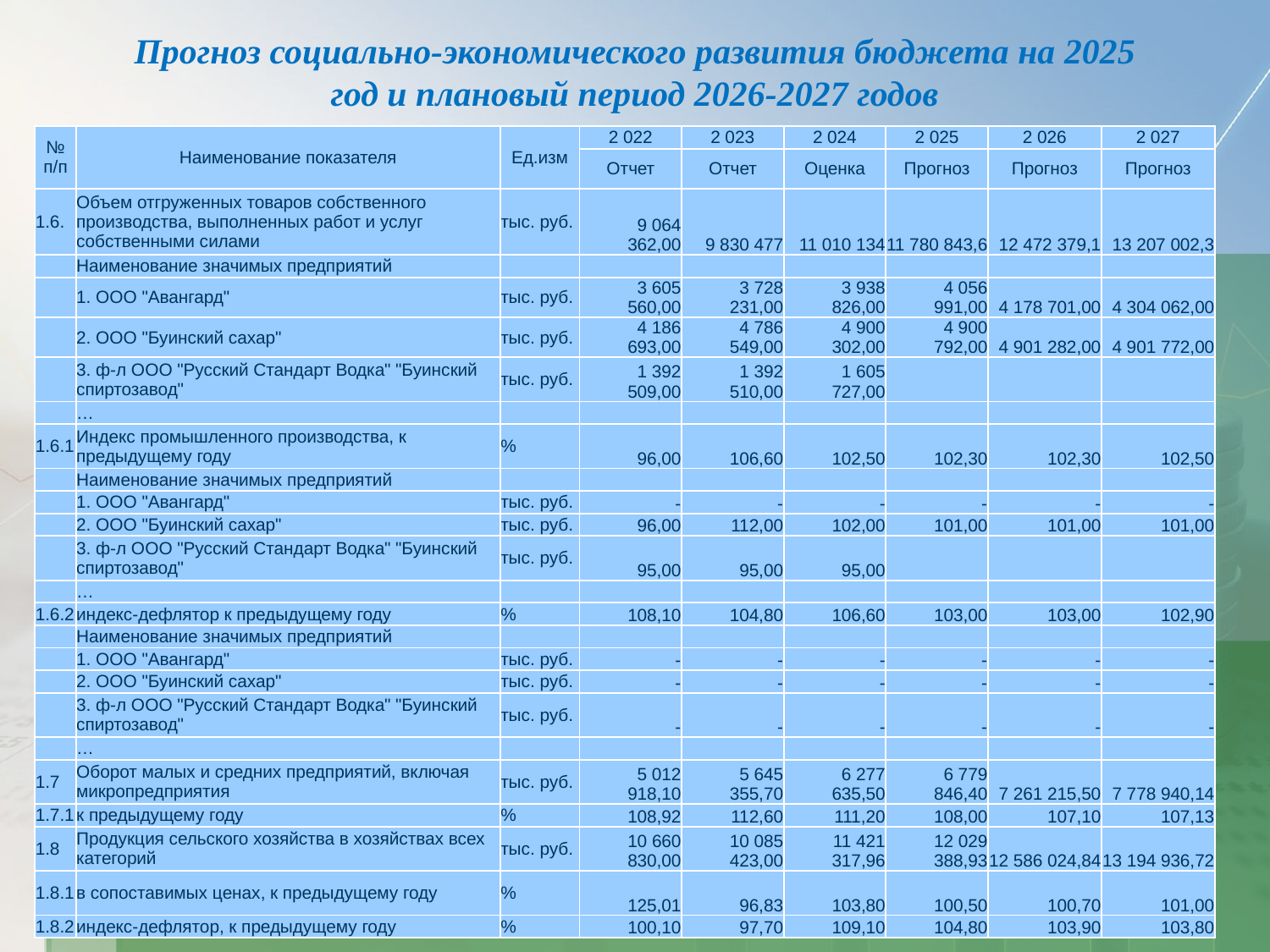

# Прогноз социально-экономического развития бюджета на 2025 год и плановый период 2026-2027 годов
| № п/п | Наименование показателя | Ед.изм | 2 022 | 2 023 | 2 024 | 2 025 | 2 026 | 2 027 |
| --- | --- | --- | --- | --- | --- | --- | --- | --- |
|  |  |  | Отчет | Отчет | Оценка | Прогноз | Прогноз | Прогноз |
| 1.6. | Объем отгруженных товаров собственного производства, выполненных работ и услуг собственными силами | тыс. руб. | 9 064 362,00 | 9 830 477 | 11 010 134 | 11 780 843,6 | 12 472 379,1 | 13 207 002,3 |
|  | Наименование значимых предприятий |  |  |  |  |  |  |  |
|  | 1. ООО "Авангард" | тыс. руб. | 3 605 560,00 | 3 728 231,00 | 3 938 826,00 | 4 056 991,00 | 4 178 701,00 | 4 304 062,00 |
|  | 2. ООО "Буинский сахар" | тыс. руб. | 4 186 693,00 | 4 786 549,00 | 4 900 302,00 | 4 900 792,00 | 4 901 282,00 | 4 901 772,00 |
|  | 3. ф-л ООО "Русский Стандарт Водка" "Буинский спиртозавод" | тыс. руб. | 1 392 509,00 | 1 392 510,00 | 1 605 727,00 |  |  |  |
|  | … |  |  |  |  |  |  |  |
| 1.6.1 | Индекс промышленного производства, к предыдущему году | % | 96,00 | 106,60 | 102,50 | 102,30 | 102,30 | 102,50 |
|  | Наименование значимых предприятий |  |  |  |  |  |  |  |
|  | 1. ООО "Авангард" | тыс. руб. | - | - | - | - | - | - |
|  | 2. ООО "Буинский сахар" | тыс. руб. | 96,00 | 112,00 | 102,00 | 101,00 | 101,00 | 101,00 |
|  | 3. ф-л ООО "Русский Стандарт Водка" "Буинский спиртозавод" | тыс. руб. | 95,00 | 95,00 | 95,00 |  |  |  |
|  | … |  |  |  |  |  |  |  |
| 1.6.2 | индекс-дефлятор к предыдущему году | % | 108,10 | 104,80 | 106,60 | 103,00 | 103,00 | 102,90 |
|  | Наименование значимых предприятий |  |  |  |  |  |  |  |
|  | 1. ООО "Авангард" | тыс. руб. | - | - | - | - | - | - |
|  | 2. ООО "Буинский сахар" | тыс. руб. | - | - | - | - | - | - |
|  | 3. ф-л ООО "Русский Стандарт Водка" "Буинский спиртозавод" | тыс. руб. | - | - | - | - | - | - |
|  | … |  |  |  |  |  |  |  |
| 1.7 | Оборот малых и средних предприятий, включая микропредприятия | тыс. руб. | 5 012 918,10 | 5 645 355,70 | 6 277 635,50 | 6 779 846,40 | 7 261 215,50 | 7 778 940,14 |
| 1.7.1 | к предыдущему году | % | 108,92 | 112,60 | 111,20 | 108,00 | 107,10 | 107,13 |
| 1.8 | Продукция сельского хозяйства в хозяйствах всех категорий | тыс. руб. | 10 660 830,00 | 10 085 423,00 | 11 421 317,96 | 12 029 388,93 | 12 586 024,84 | 13 194 936,72 |
| 1.8.1 | в сопоставимых ценах, к предыдущему году | % | 125,01 | 96,83 | 103,80 | 100,50 | 100,70 | 101,00 |
| 1.8.2 | индекс-дефлятор, к предыдущему году | % | 100,10 | 97,70 | 109,10 | 104,80 | 103,90 | 103,80 |